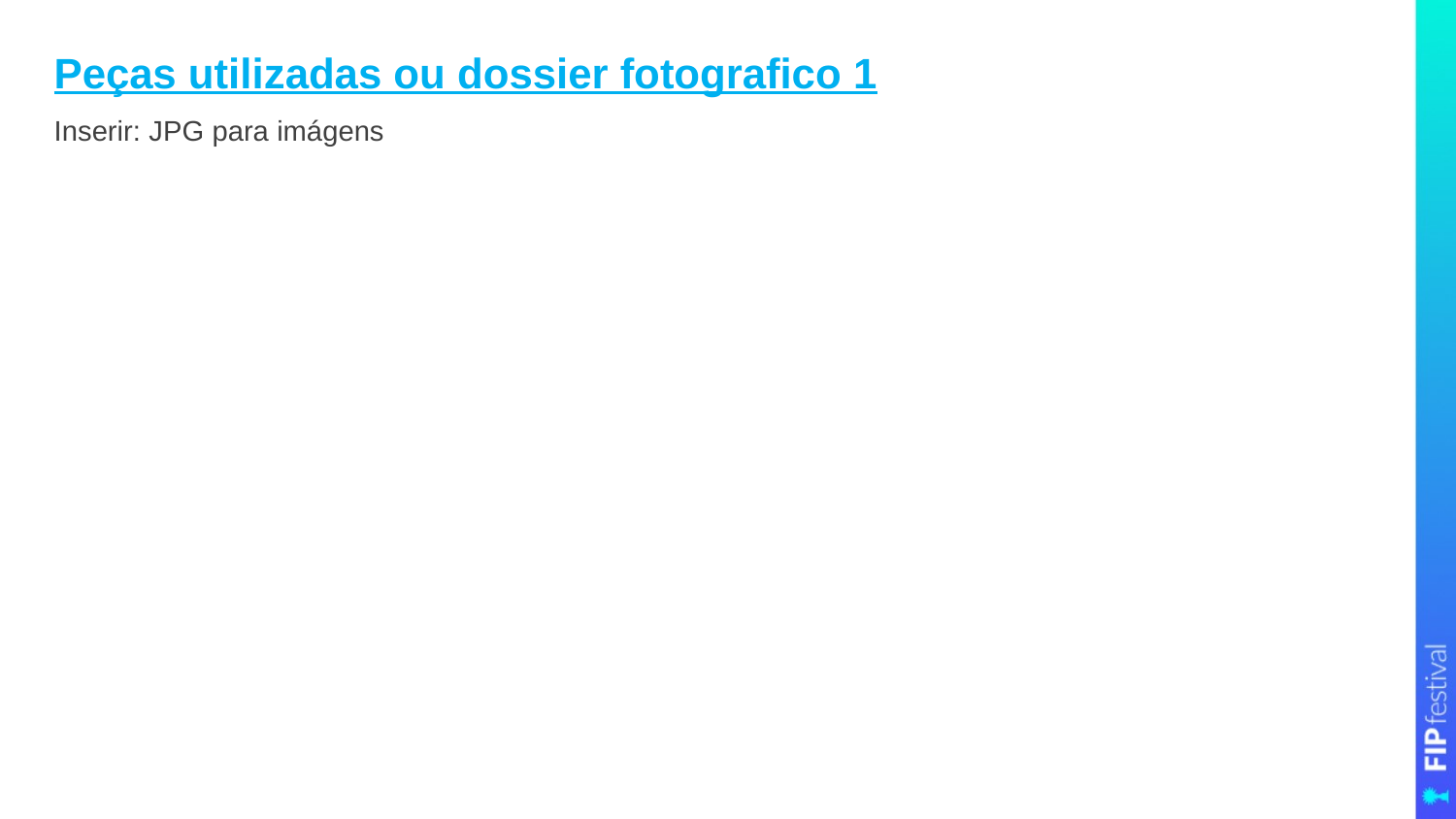

Peças utilizadas ou dossier fotografico 1
Inserir: JPG para imágens